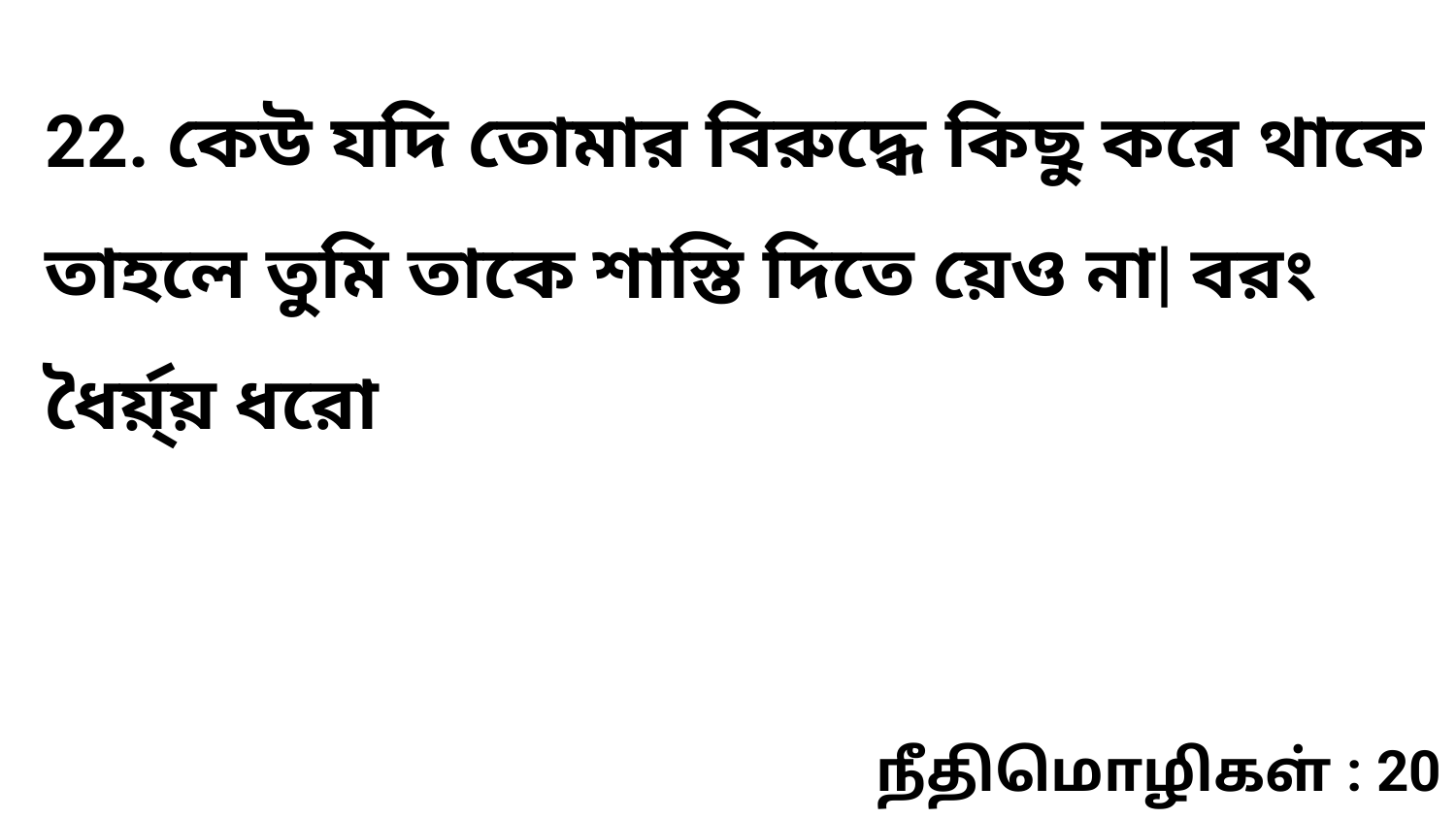

22. কেউ যদি তোমার বিরুদ্ধে কিছু করে থাকে তাহলে তুমি তাকে শাস্তি দিতে য়েও না| বরং ধৈর্য়্য় ধরো
நீதிமொழிகள் : 20